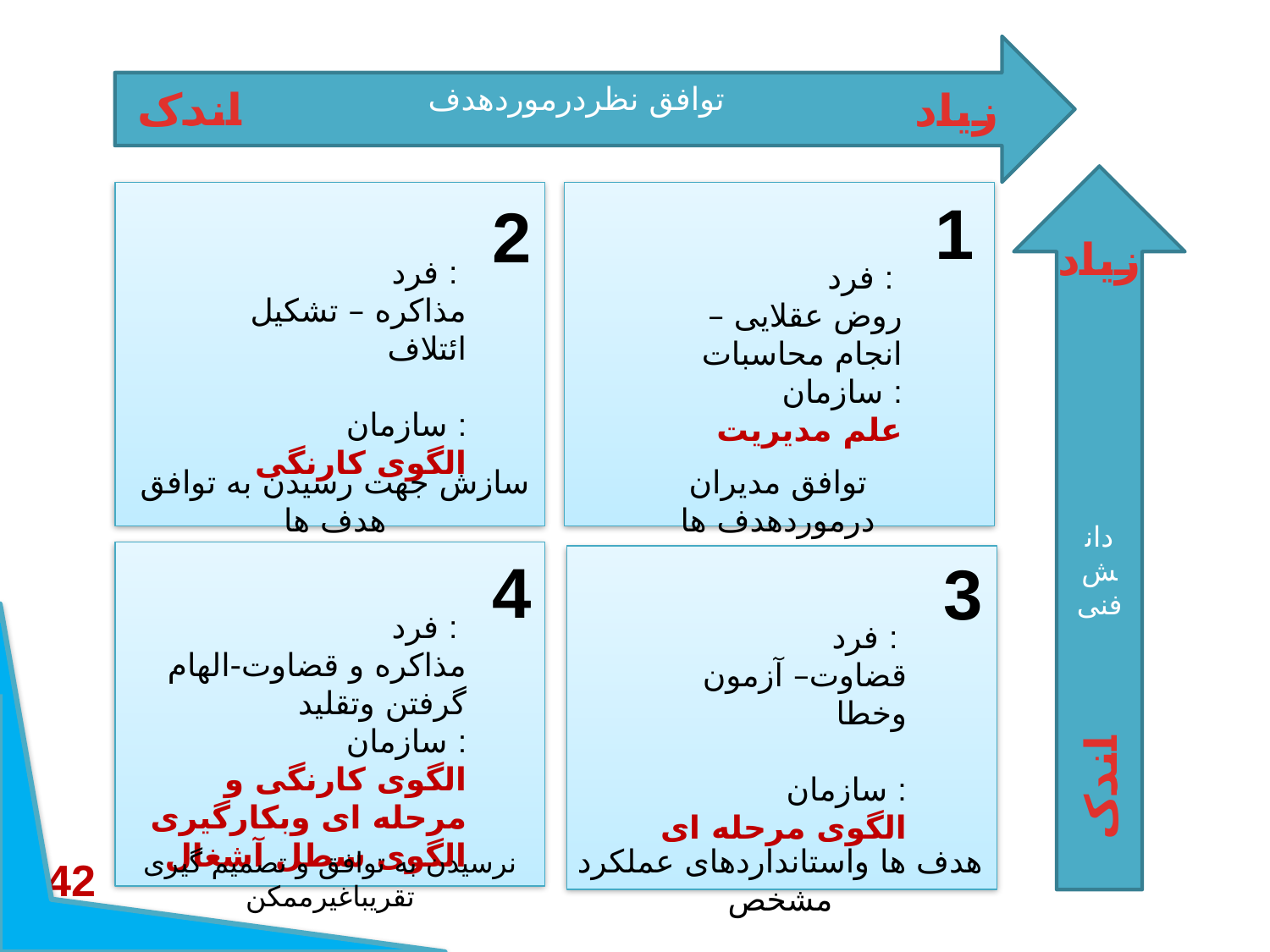

توافق نظردرموردهدف

دانش
فنی

1
2
4

3

فرد :
مذاکره – تشکیل ائتلاف

سازمان :
الگوی کارنگی
فرد :
روض عقلایی –انجام محاسبات
سازمان :
علم مدیریت
فرد :
مذاکره و قضاوت-الهام گرفتن وتقلید
سازمان :
الگوی کارنگی و مرحله ای وبکارگیری الگوی سطل آشغال
فرد :
قضاوت– آزمون وخطا

سازمان :
الگوی مرحله ای
اندک
زیاد
زیاد
اندک
کم
زیاد
زیاد
سازش جهت رسیدن به توافق هدف ها
توافق مدیران درموردهدف ها

کم
هدف ها واستانداردهای عملکرد مشخص
نرسیدن به توافق و تصمیم گیری تقریباغیرممکن
42